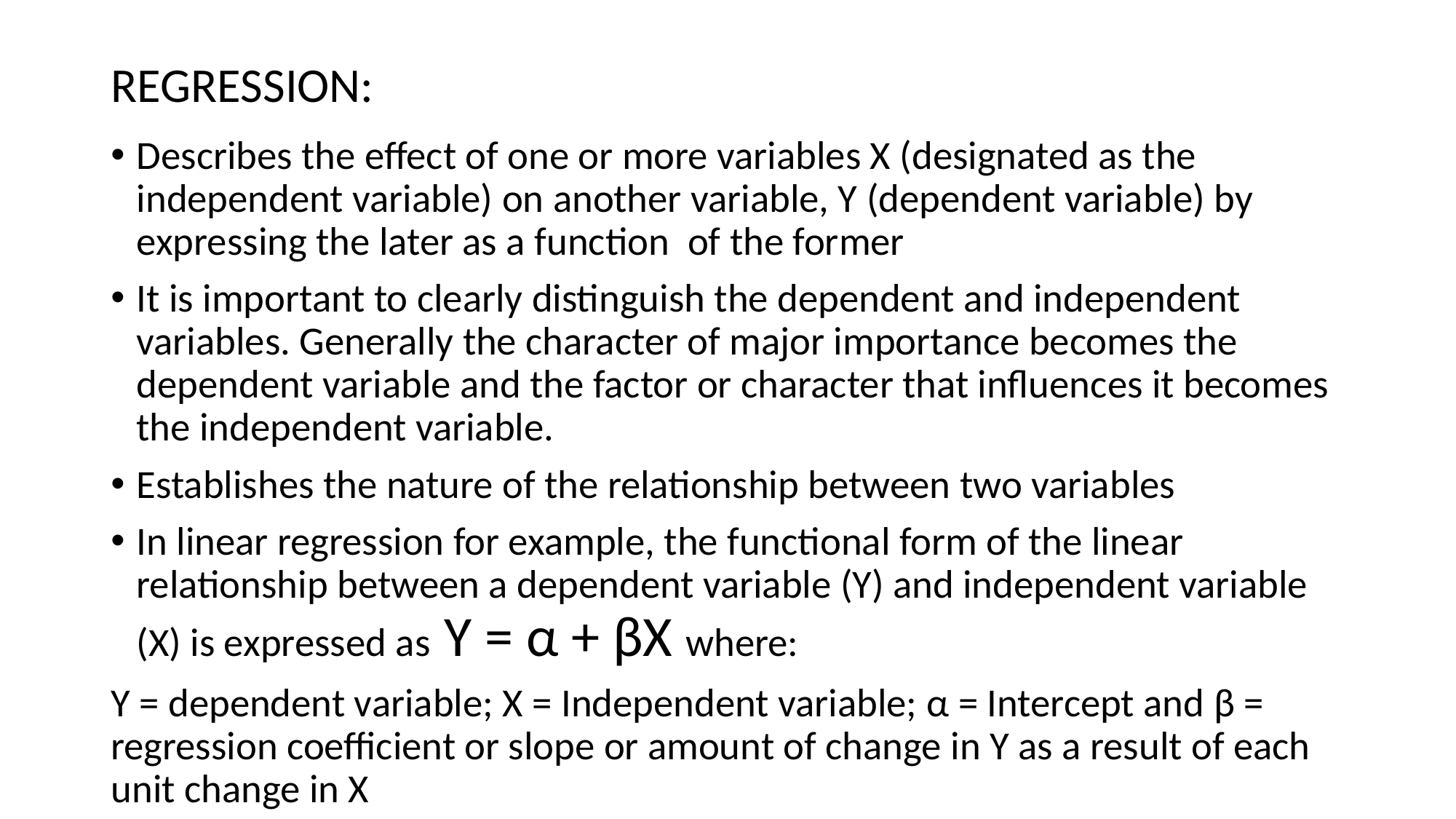

# REGRESSION:
Describes the effect of one or more variables X (designated as the independent variable) on another variable, Y (dependent variable) by expressing the later as a function  of the former
It is important to clearly distinguish the dependent and independent variables. Generally the character of major importance becomes the dependent variable and the factor or character that influences it becomes the independent variable.
Establishes the nature of the relationship between two variables
In linear regression for example, the functional form of the linear relationship between a dependent variable (Y) and independent variable (X) is expressed as 	Y = α + βX where:
Y = dependent variable; X = Independent variable; α = Intercept and β = regression coefficient or slope or amount of change in Y as a result of each unit change in X